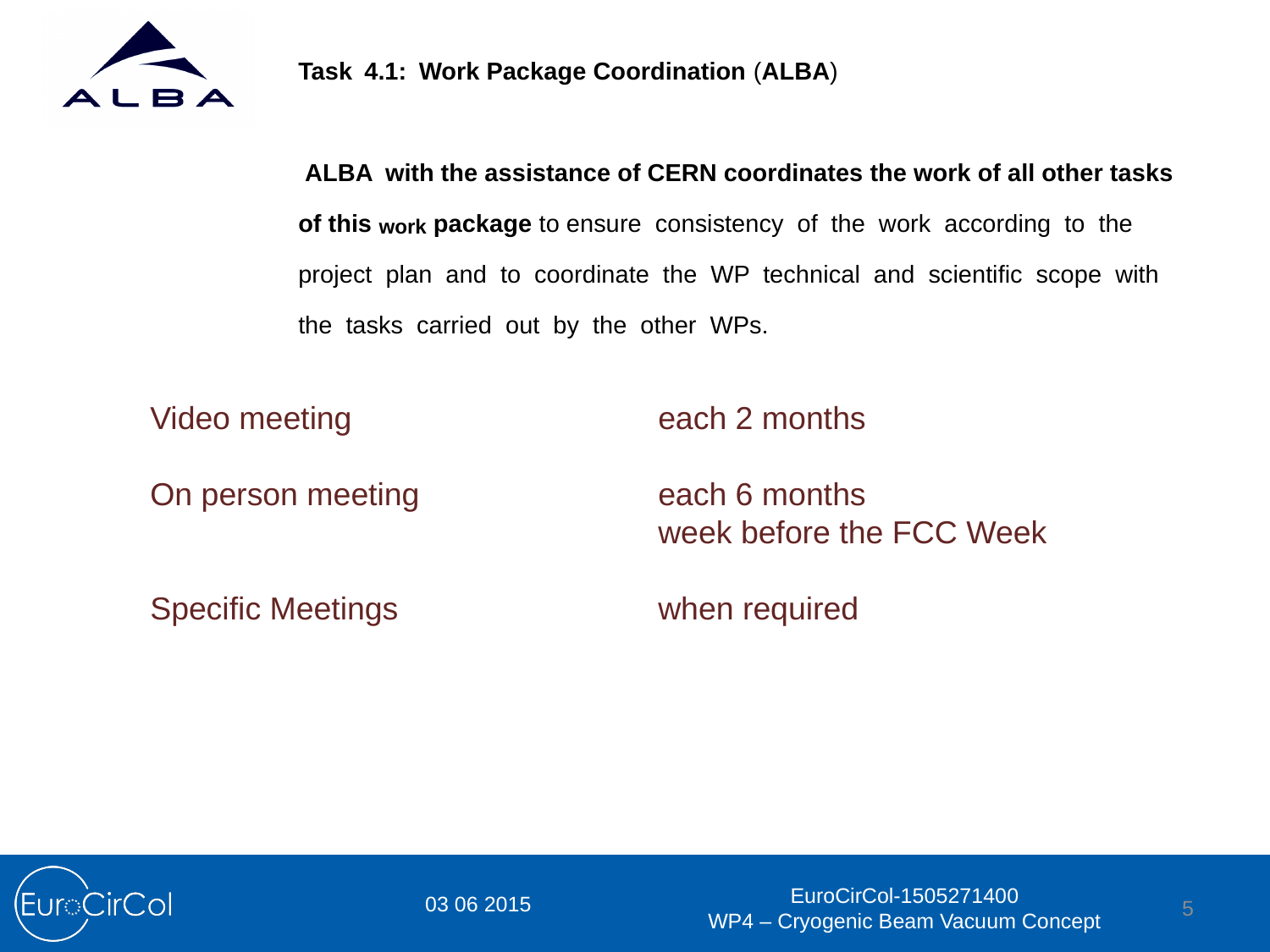

5
Task 4.1: Work Package Coordination (ALBA)

 ALBA with the assistance of CERN coordinates the work of all other tasks of this work package to ensure  consistency  of  the  work  according  to  the  project  plan  and  to  coordinate  the  WP  technical  and  scientific  scope  with  the  tasks  carried  out  by  the  other  WPs.
Video meeting			each 2 months

On person meeting		each 6 months
				week before the FCC Week

Specific Meetings			when required
03 06 2015
EuroCirCol-1505271400
WP4 – Cryogenic Beam Vacuum Concept